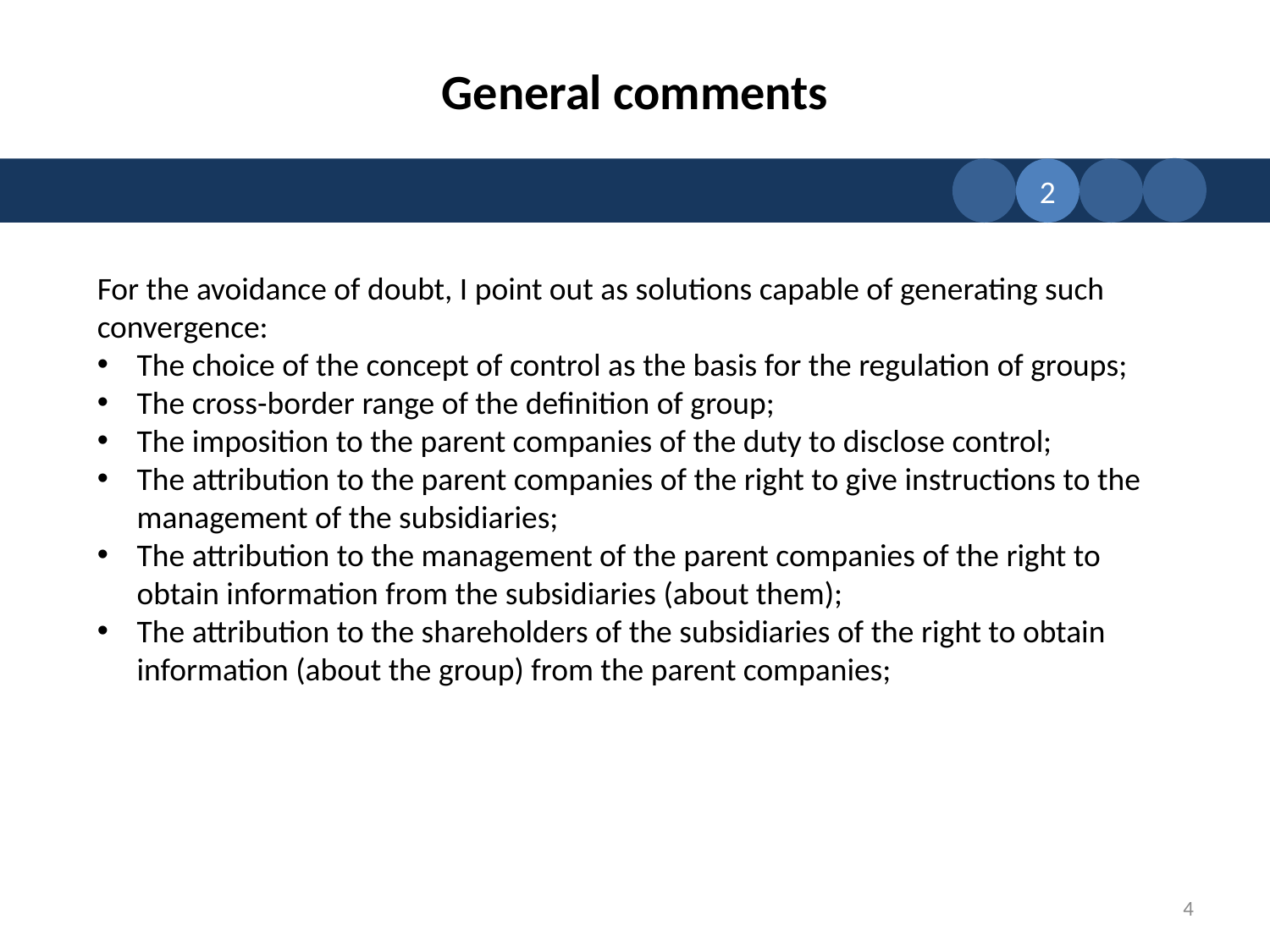

# General comments

2

For the avoidance of doubt, I point out as solutions capable of generating such convergence:
The choice of the concept of control as the basis for the regulation of groups;
The cross-border range of the definition of group;
The imposition to the parent companies of the duty to disclose control;
The attribution to the parent companies of the right to give instructions to the management of the subsidiaries;
The attribution to the management of the parent companies of the right to obtain information from the subsidiaries (about them);
The attribution to the shareholders of the subsidiaries of the right to obtain information (about the group) from the parent companies;
4